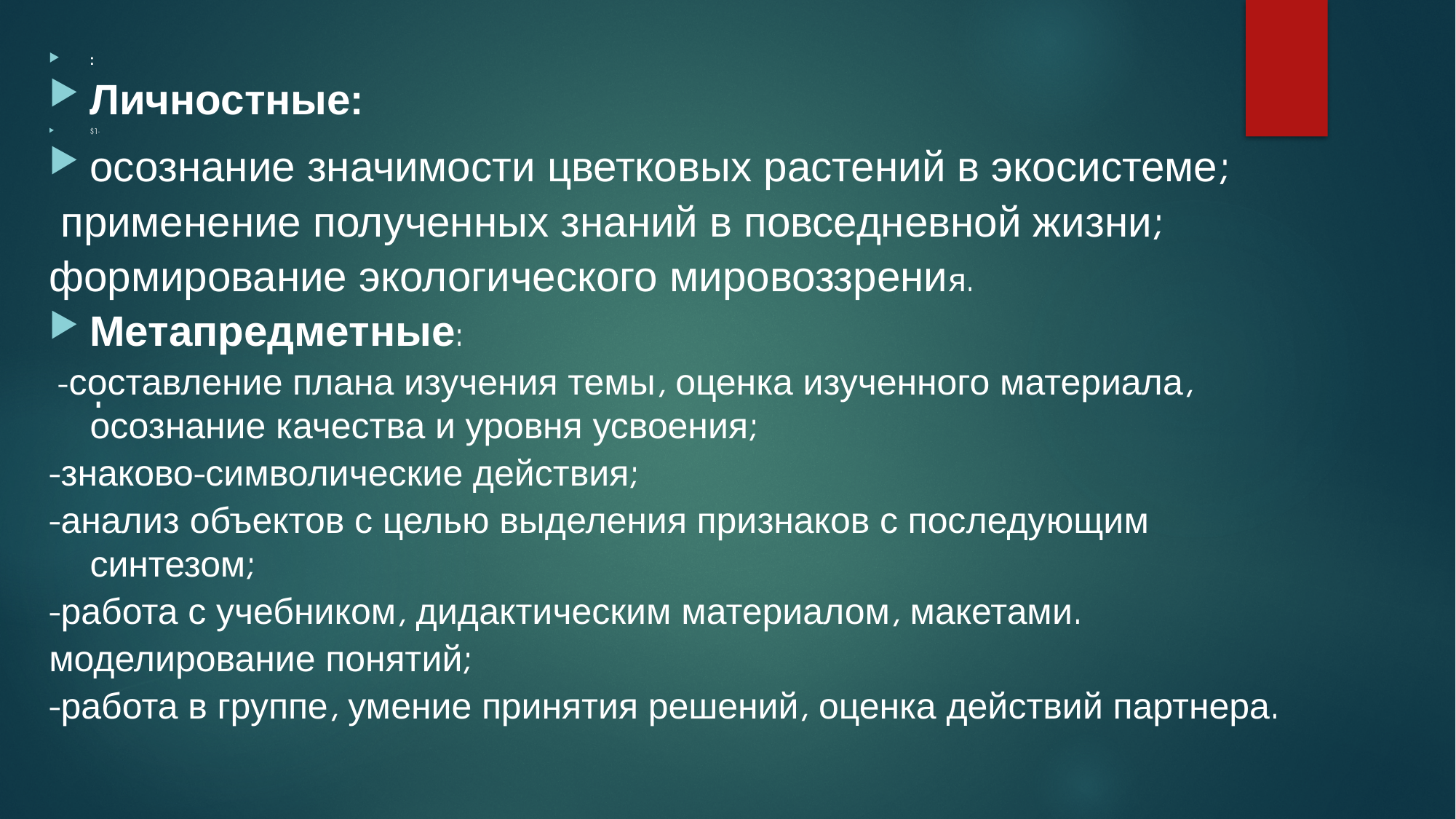

:
Личностные:
$1·
осознание значимости цветковых растений в экосистеме;
 применение полученных знаний в повседневной жизни;
формирование экологического мировоззрения.
Метапредметные:
 -составление плана изучения темы, оценка изученного материала, осознание качества и уровня усвоения;
-знаково-символические действия;
-анализ объектов с целью выделения признаков с последующим синтезом;
-работа с учебником, дидактическим материалом, макетами.
моделирование понятий;
-работа в группе, умение принятия решений, оценка действий партнера.
#
.